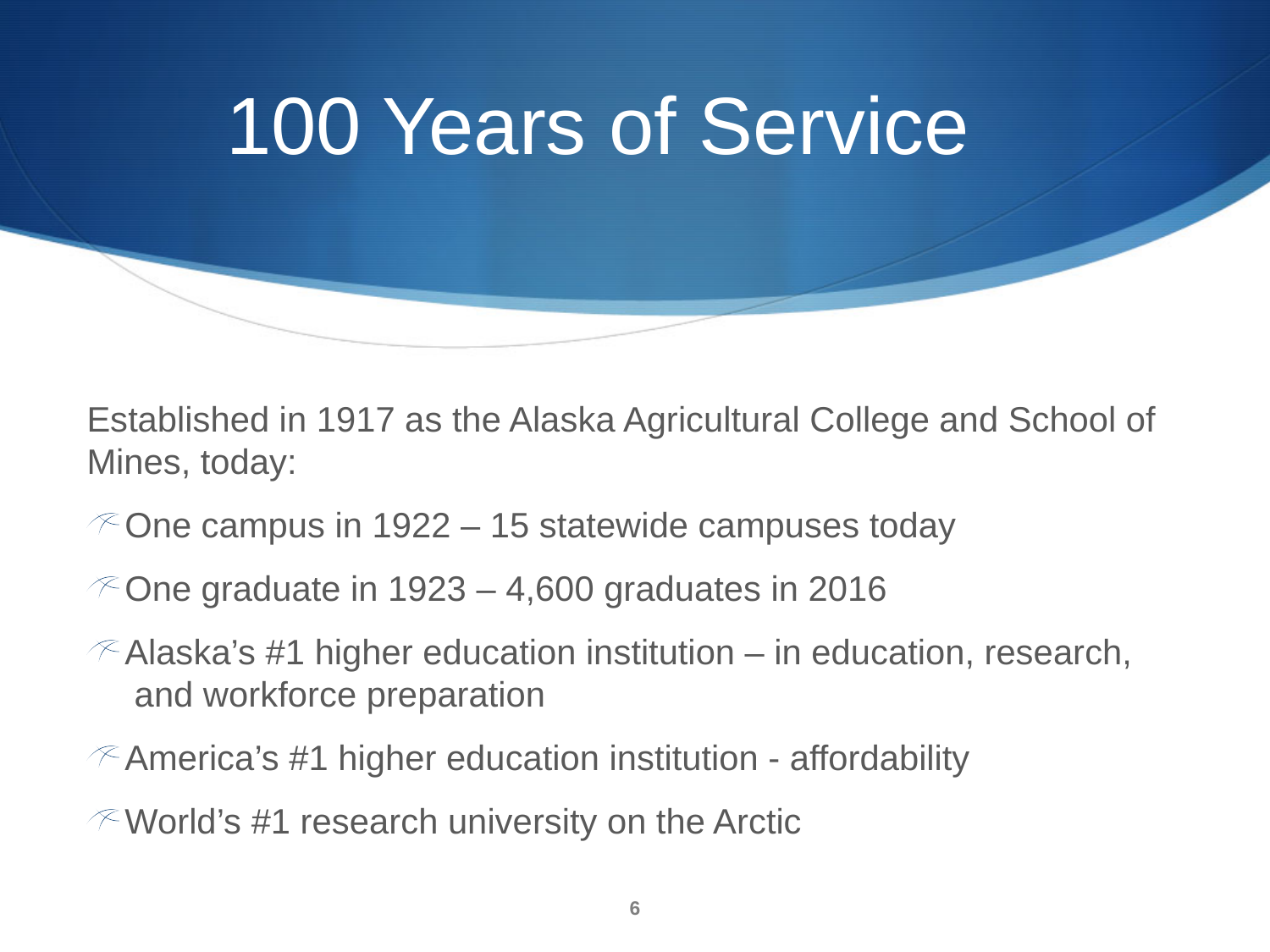

# 100 Years of Service
Established in 1917 as the Alaska Agricultural College and School of Mines, today:
One campus in 1922 – 15 statewide campuses today
One graduate in 1923 – 4,600 graduates in 2016
Alaska’s #1 higher education institution – in education, research,
 and workforce preparation
America’s #1 higher education institution - affordability
World’s #1 research university on the Arctic

6